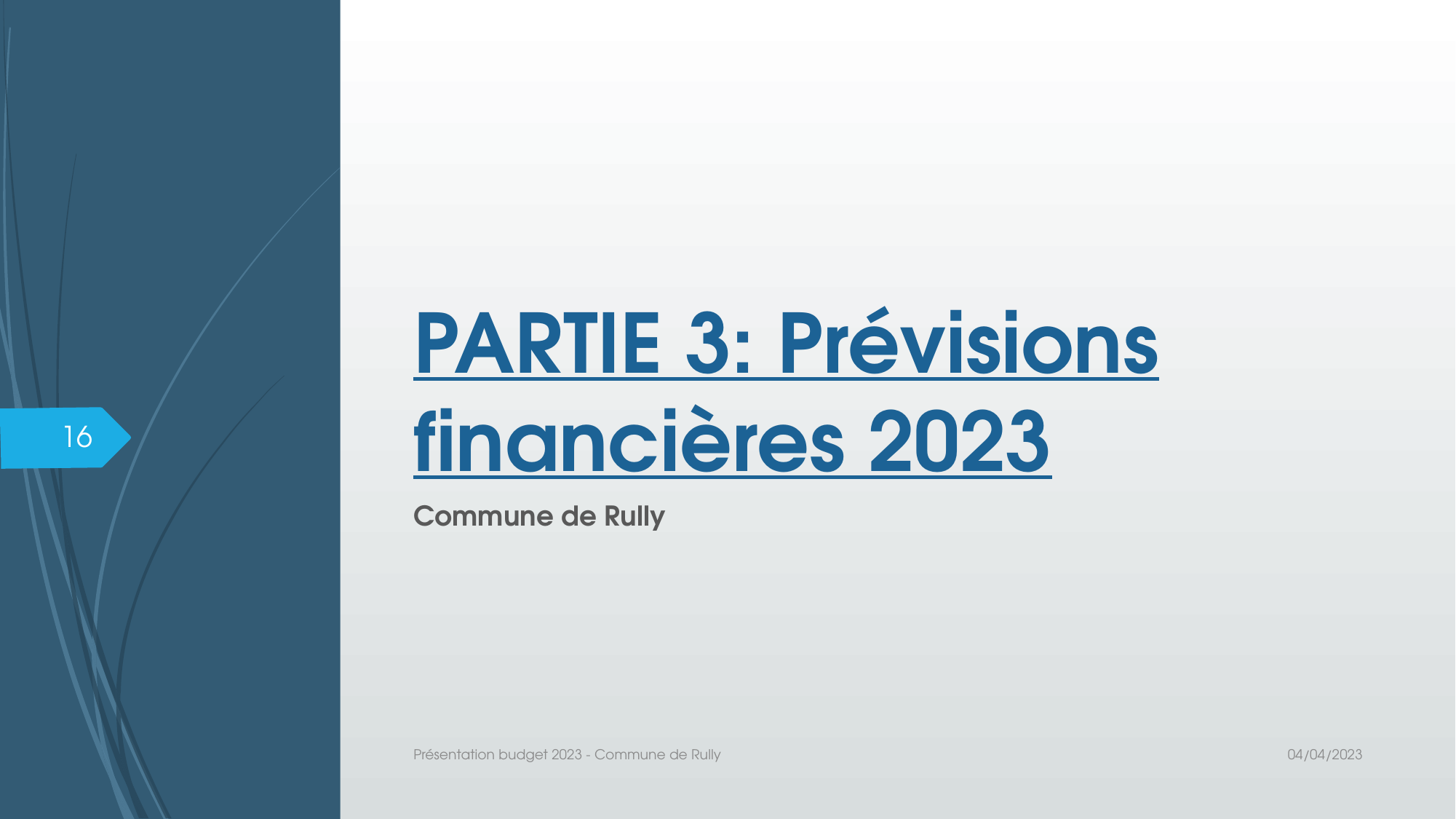

# PARTIE 3: Prévisions financières 2023

16
Commune de Rully
04/04/2023
Présentation budget 2023 - Commune de Rully